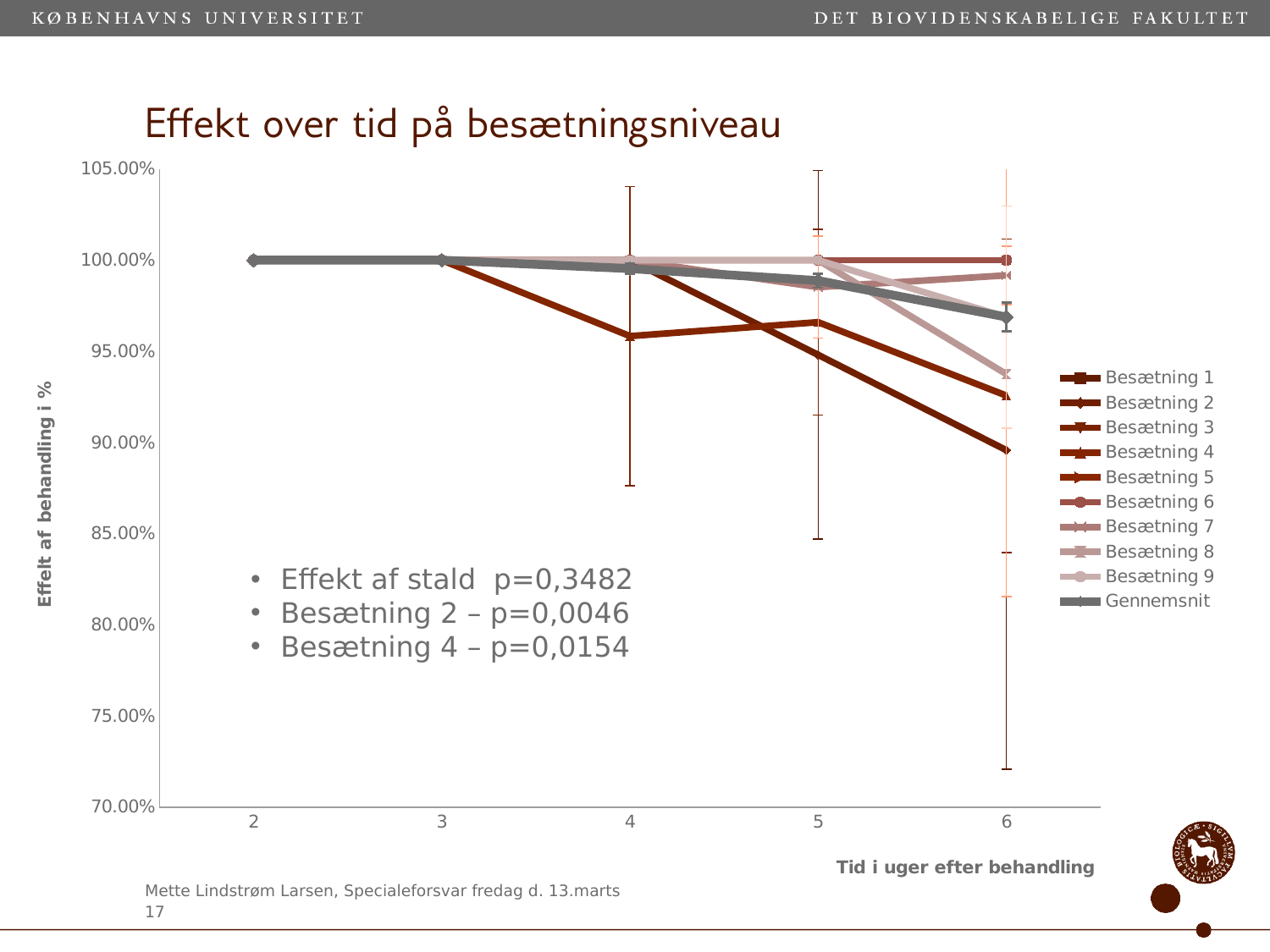

# Effekt over tid på besætningsniveau

### Chart

| Category |  |  |  |  |  |  |  |  |  | Gennemsnit |
|---|---|---|---|---|---|---|---|---|---|---|
| 2 | 1.0 | 1.0 | 1.0 | 1.0 | 1.0 | 1.0 | 1.0 | 1.0 | 1.0 | 1.0 |
| 3 | 1.0 | 1.0 | 1.0 | 1.0 | 1.0 | 1.0 | 1.0 | 1.0 | 1.0 | 1.0 |
| 4 | 1.0 | 1.0 | 1.0 | 0.9583333333333337 | 1.0 | 1.0 | 1.0 | 1.0 | 1.0 | 0.9953703703703707 |
| 5 | 1.0 | 0.9480519480519476 | 1.0 | 0.9659722222222222 | 1.0 | 1.0 | 0.9851851851851853 | 1.0 | 1.0 | 0.9888010394954865 |
| 6 | 1.0 | 0.895801872546061 | 1.0 | 0.9256944444444469 | 1.0 | 1.0 | 0.9916666666666666 | 0.9375 | 0.9687500000000021 | 0.9688236648507966 |
Effekt af stald  p=0,3482
Besætning 2 – p=0,0046
Besætning 4 – p=0,0154